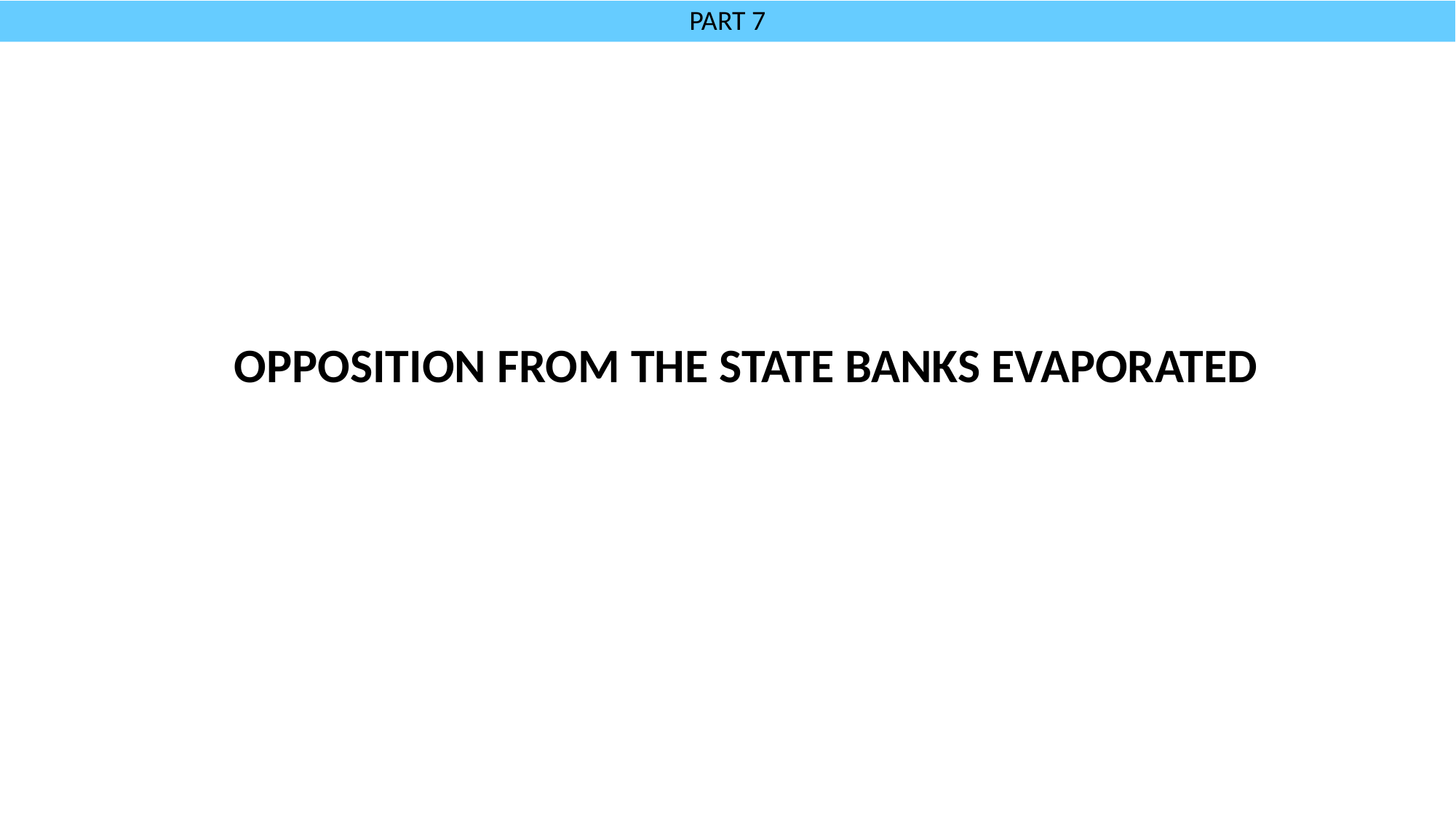

# PART 7
OPPOSITION FROM THE STATE BANKS EVAPORATED